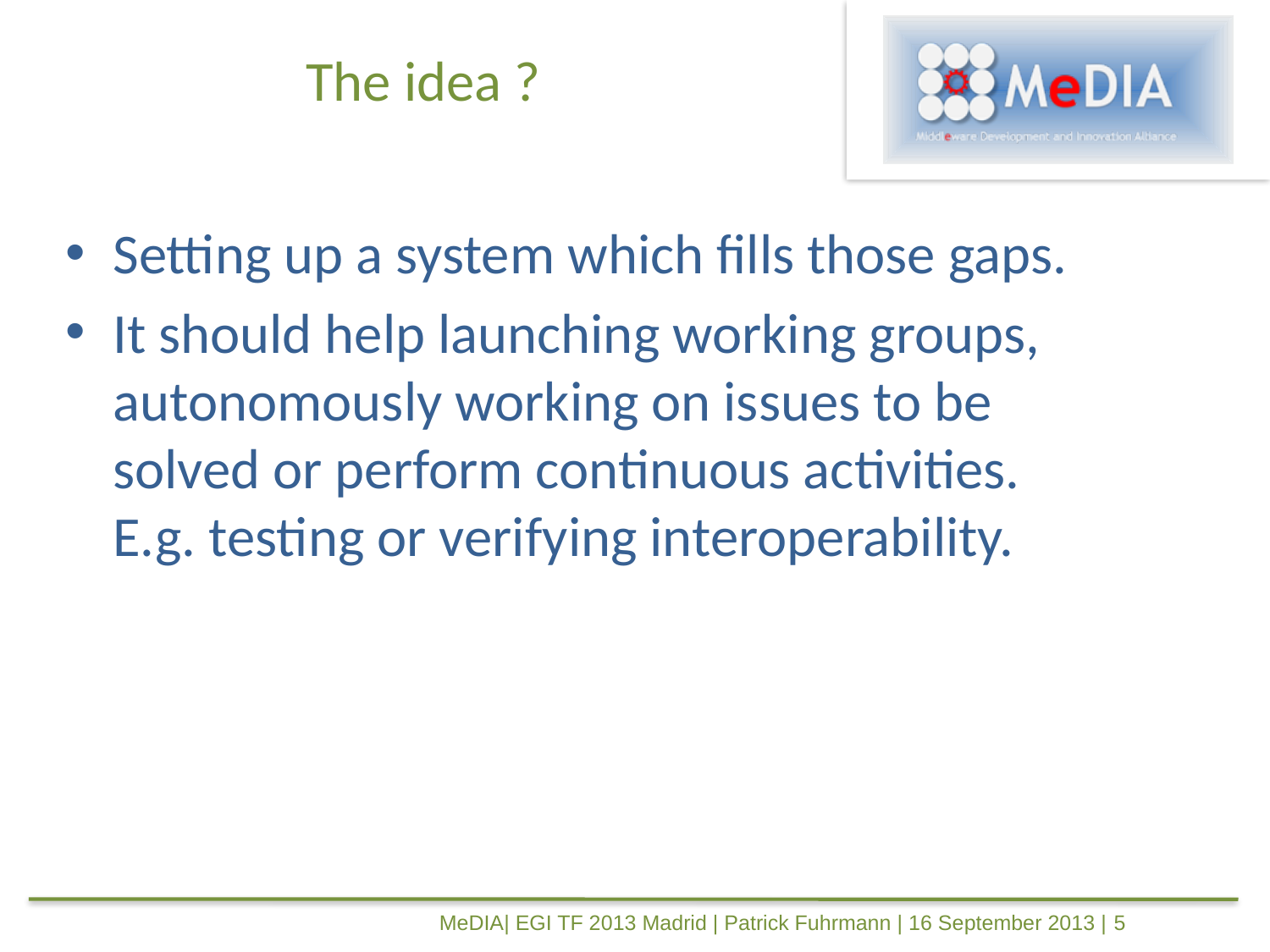

# The idea ?
Setting up a system which fills those gaps.
It should help launching working groups, autonomously working on issues to be solved or perform continuous activities. E.g. testing or verifying interoperability.